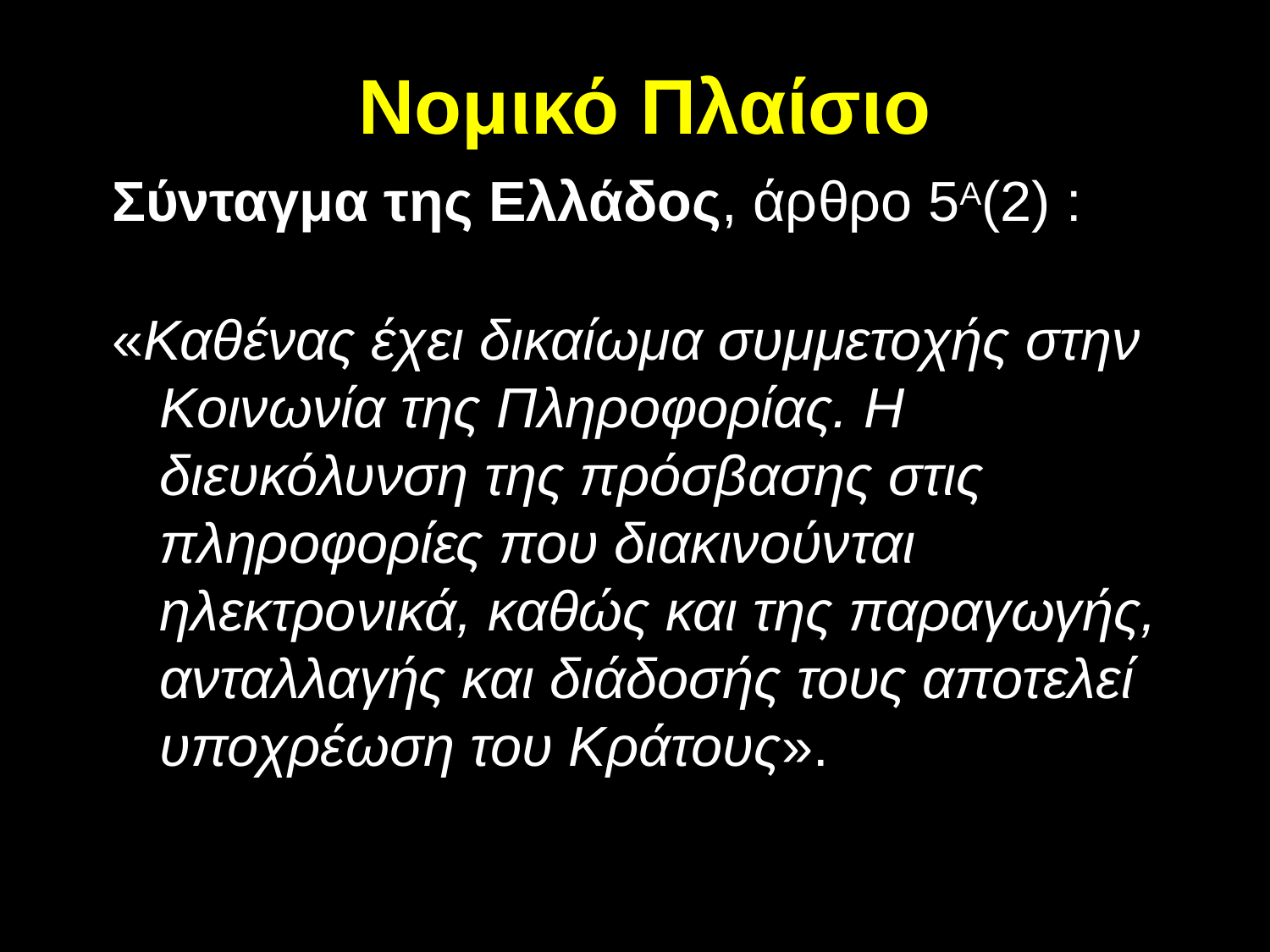

# Νομικό Πλαίσιο
Σύνταγμα της Ελλάδος, άρθρο 5Α(2) :

«Καθένας έχει δικαίωμα συμμετοχής στην Κοινωνία της Πληροφορίας. Η διευκόλυνση της πρόσβασης στις πληροφορίες που διακινούνται ηλεκτρονικά, καθώς και της παραγωγής, ανταλλαγής και διάδοσής τους αποτελεί υποχρέωση του Κράτους».